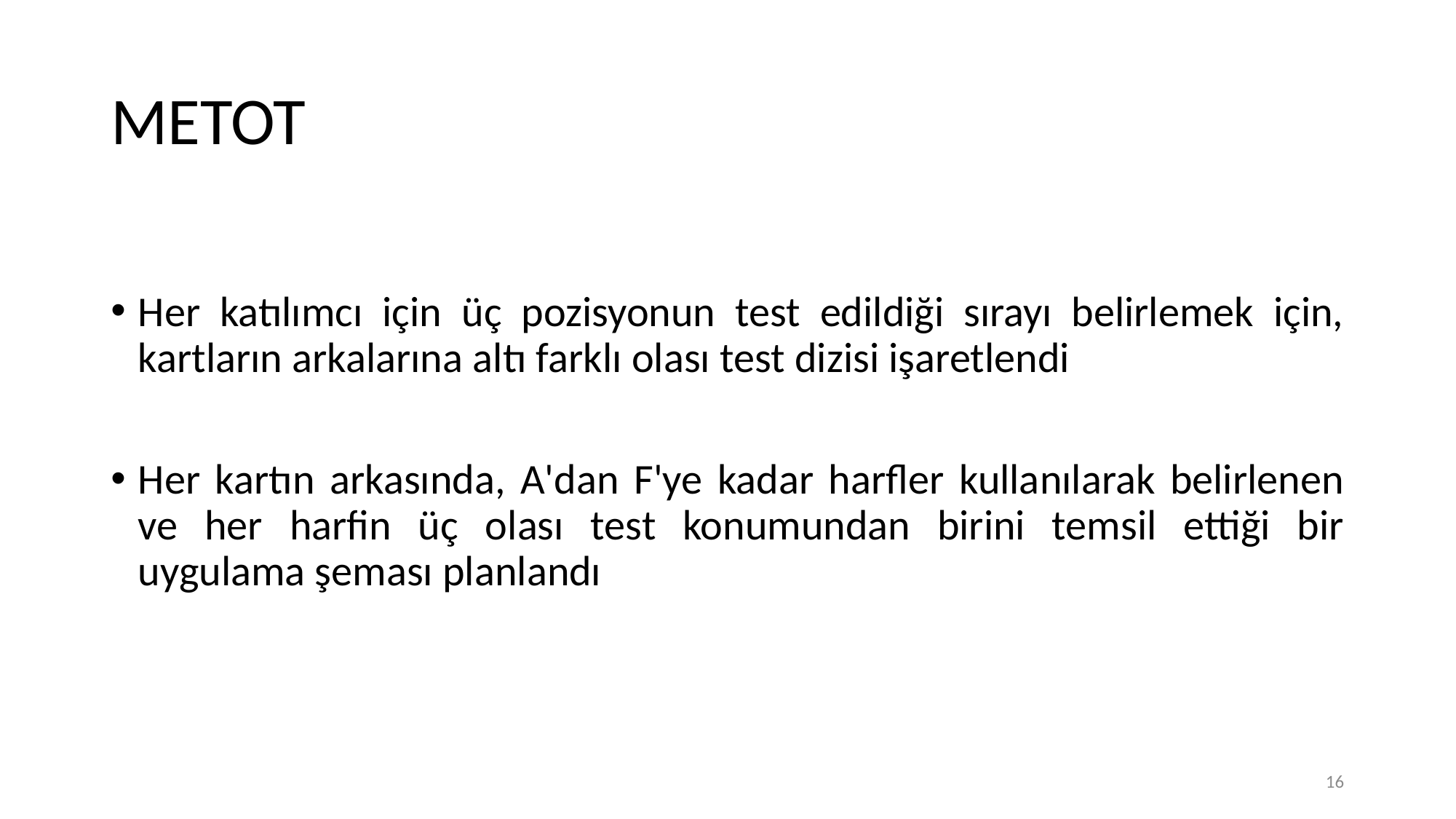

# METOT

Her katılımcı için üç pozisyonun test edildiği sırayı belirlemek için, kartların arkalarına altı farklı olası test dizisi işaretlendi

Her kartın arkasında, A'dan F'ye kadar harfler kullanılarak belirlenen ve her harfin üç olası test konumundan birini temsil ettiği bir uygulama şeması planlandı
16